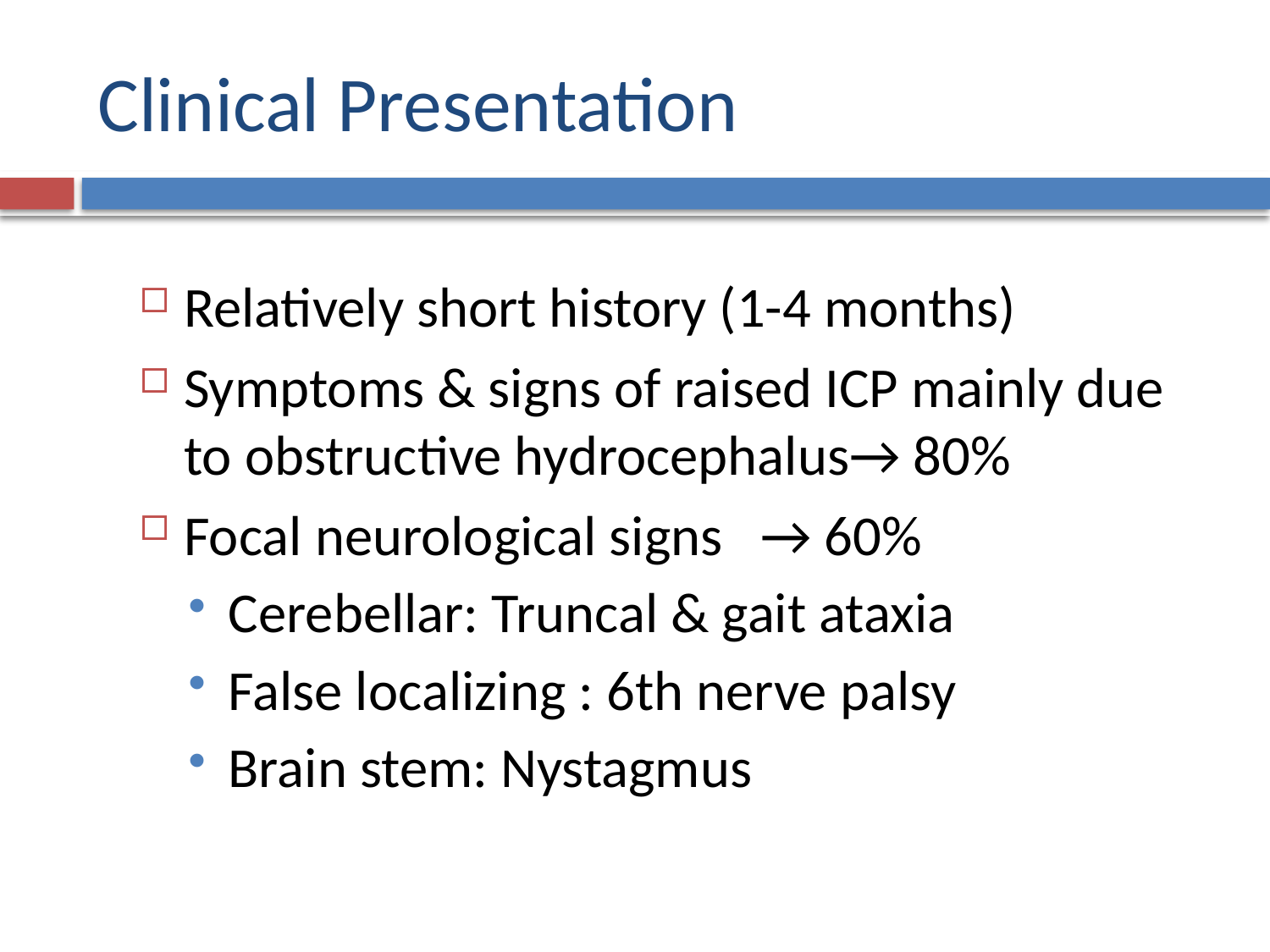

# Clinical Presentation
Relatively short history (1-4 months)
Symptoms & signs of raised ICP mainly due to obstructive hydrocephalus→ 80%
Focal neurological signs   → 60%
Cerebellar: Truncal & gait ataxia
False localizing : 6th nerve palsy
Brain stem: Nystagmus